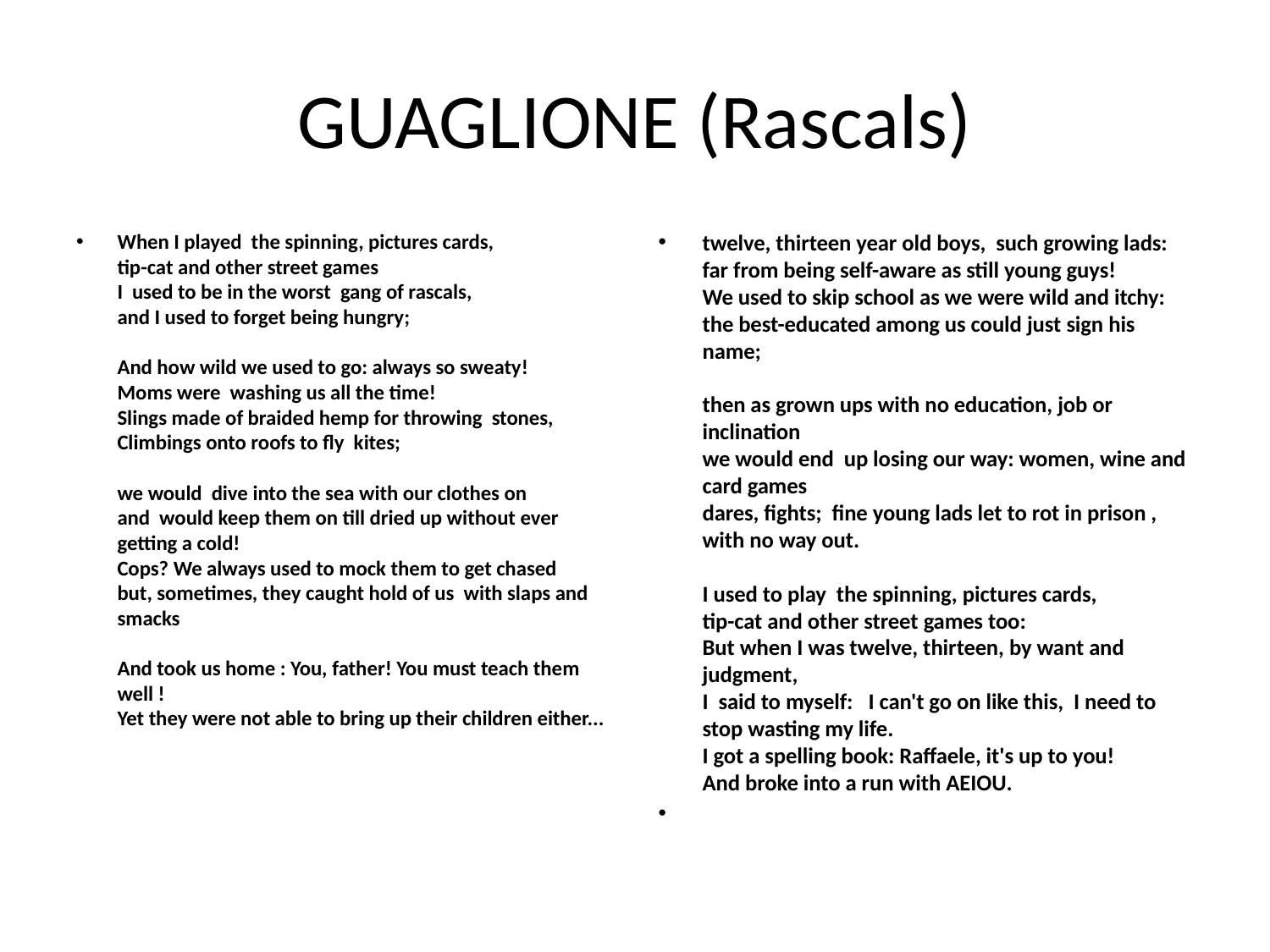

# GUAGLIONE (Rascals)
When I played  the spinning, pictures cards,
tip-cat and other street games
I  used to be in the worst  gang of rascals,
and I used to forget being hungry;
And how wild we used to go: always so sweaty!
Moms were  washing us all the time!
Slings made of braided hemp for throwing  stones,
Climbings onto roofs to fly  kites;
we would  dive into the sea with our clothes on
and  would keep them on till dried up without ever getting a cold!
Cops? We always used to mock them to get chased
but, sometimes, they caught hold of us  with slaps and smacks
And took us home : You, father! You must teach them well !
Yet they were not able to bring up their children either...
twelve, thirteen year old boys,  such growing lads:
far from being self-aware as still young guys!
We used to skip school as we were wild and itchy:
the best-educated among us could just sign his name;
then as grown ups with no education, job or inclination
we would end  up losing our way: women, wine and card games
dares, fights;  fine young lads let to rot in prison , with no way out.
I used to play  the spinning, pictures cards,
tip-cat and other street games too:
But when I was twelve, thirteen, by want and judgment,
I  said to myself:   I can't go on like this,  I need to stop wasting my life.
I got a spelling book: Raffaele, it's up to you!
And broke into a run with AEIOU.